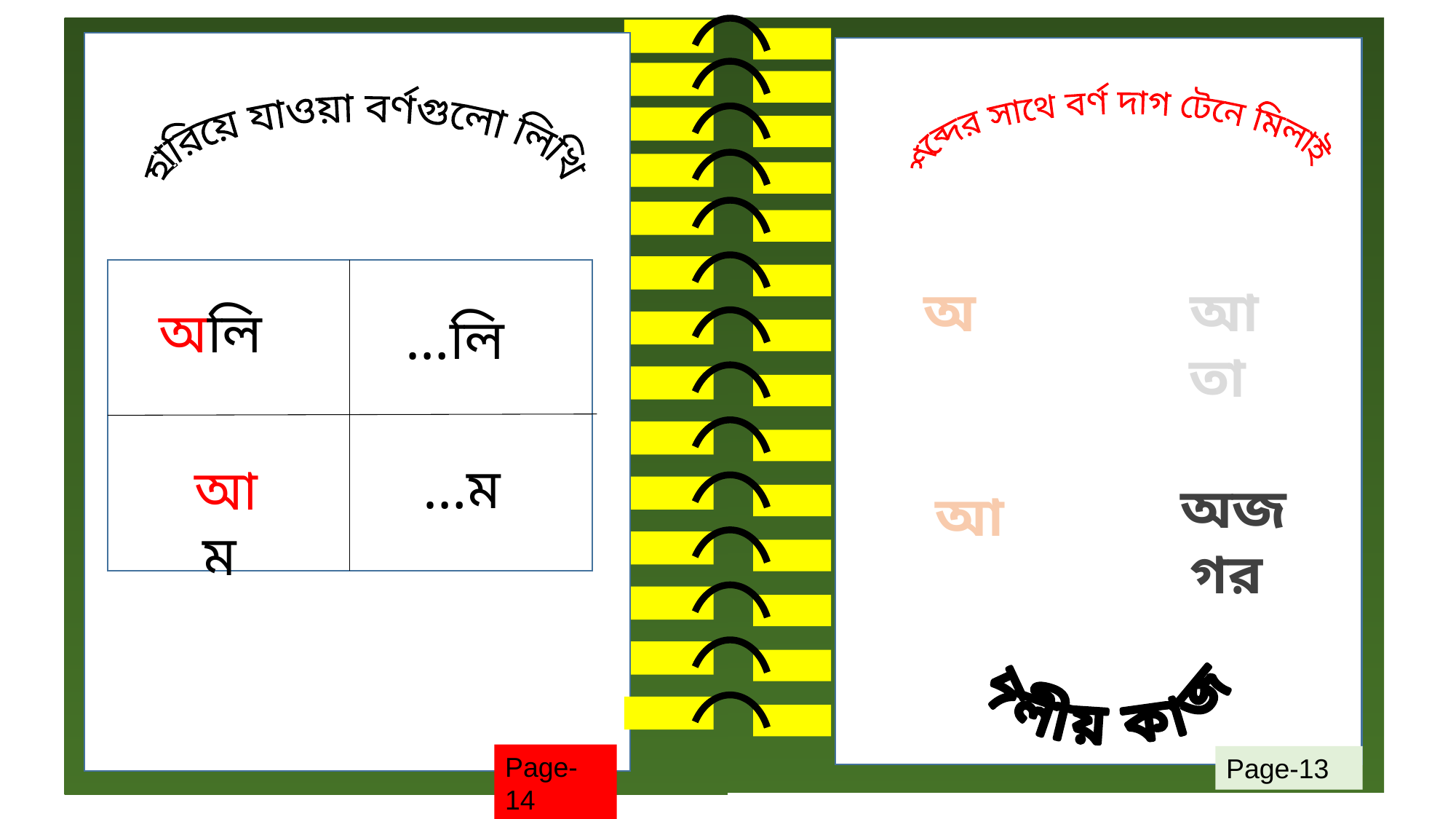

শব্দের সাথে বর্ণ দাগ টেনে মিলাই
হারিয়ে যাওয়া বর্ণগুলো লিখি

অ
আতা
অজগর
আ
অলি
…লি

…ম
আম

দলীয় কাজ

Page-14
Page-13